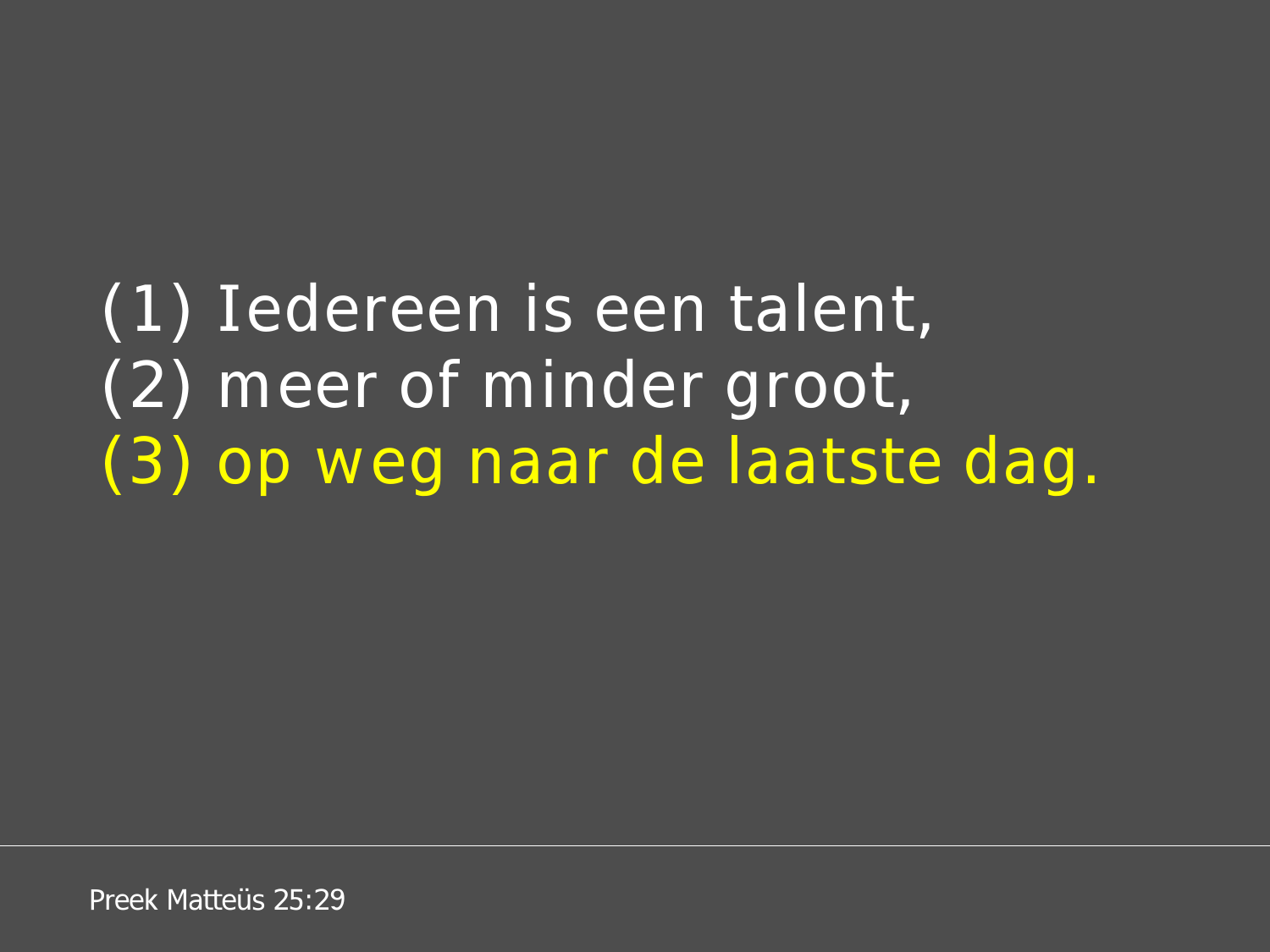

(1) Iedereen is een talent,
(2) meer of minder groot,
(3) op weg naar de laatste dag.
Preek Matteüs 25:29